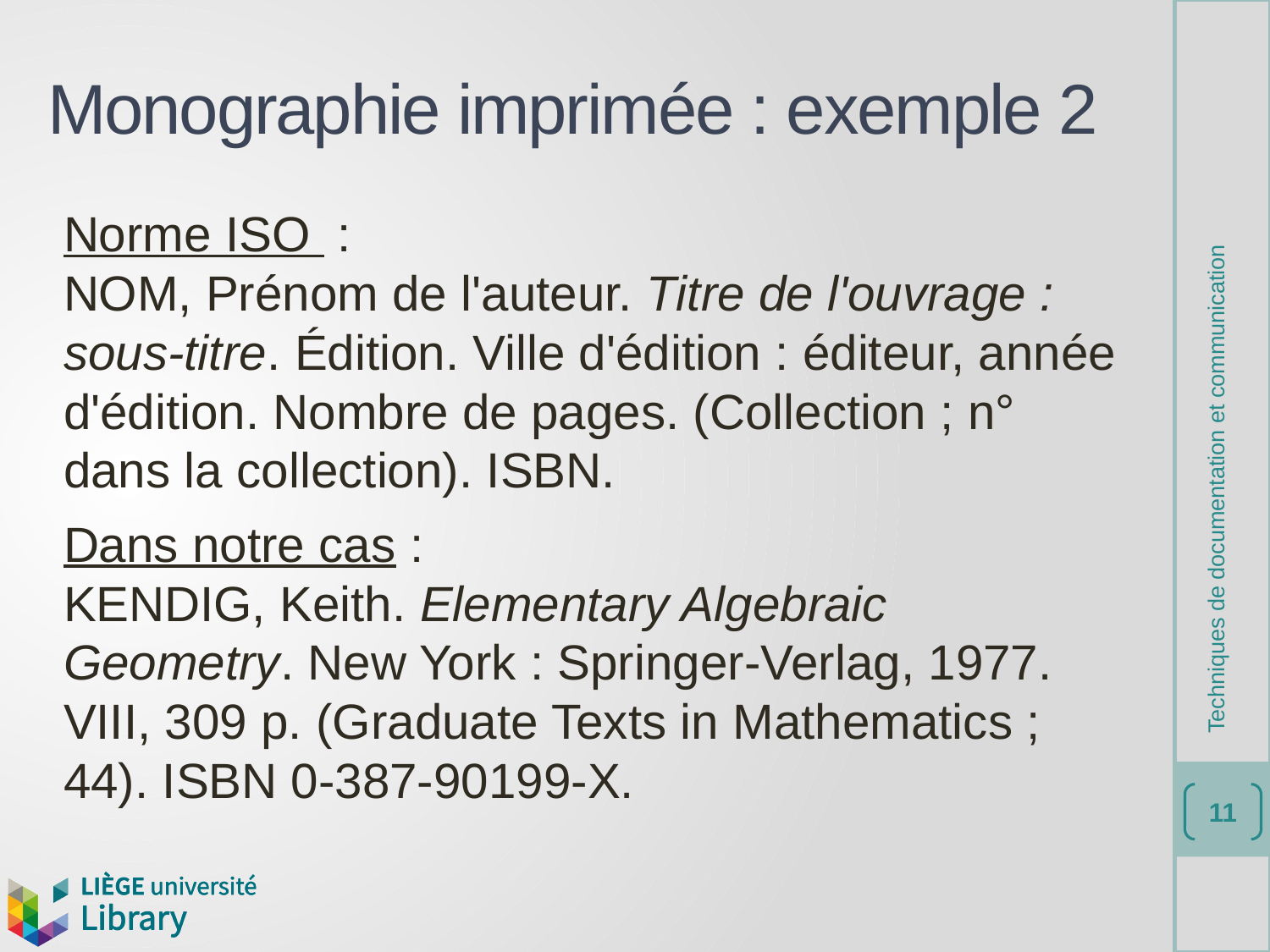

# Monographie imprimée : exemple 2
Norme ISO  :
NOM, Prénom de l'auteur. Titre de l'ouvrage : sous-titre. Édition. Ville d'édition : éditeur, année d'édition. Nombre de pages. (Collection ; n° dans la collection). ISBN.
Dans notre cas :
KENDIG, Keith. Elementary Algebraic Geometry. New York : Springer-Verlag, 1977. VIII, 309 p. (Graduate Texts in Mathematics ; 44). ISBN 0-387-90199-X.

Techniques de documentation et communication
11